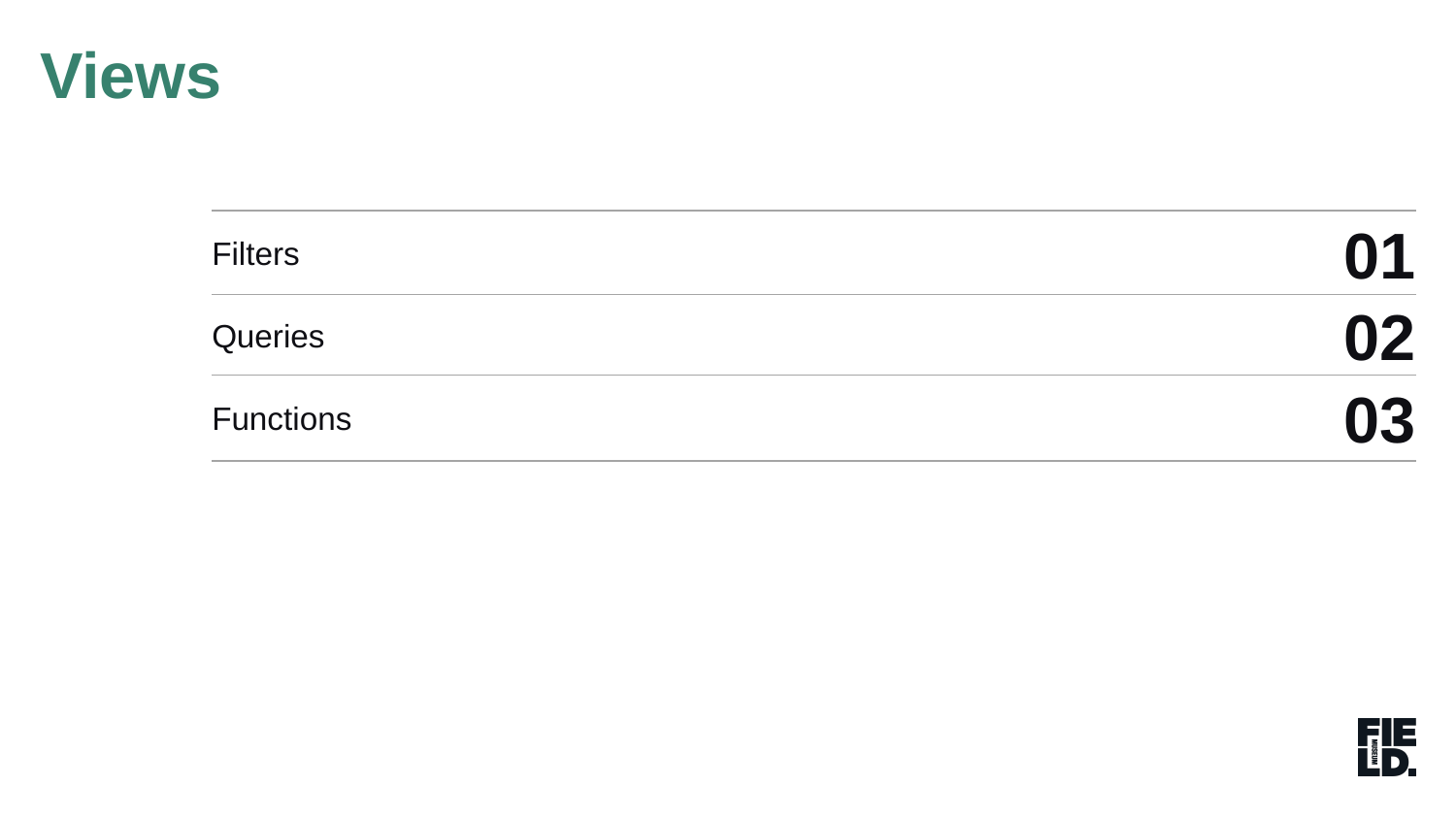

Views
Filters
01
Queries
02
03
Functions